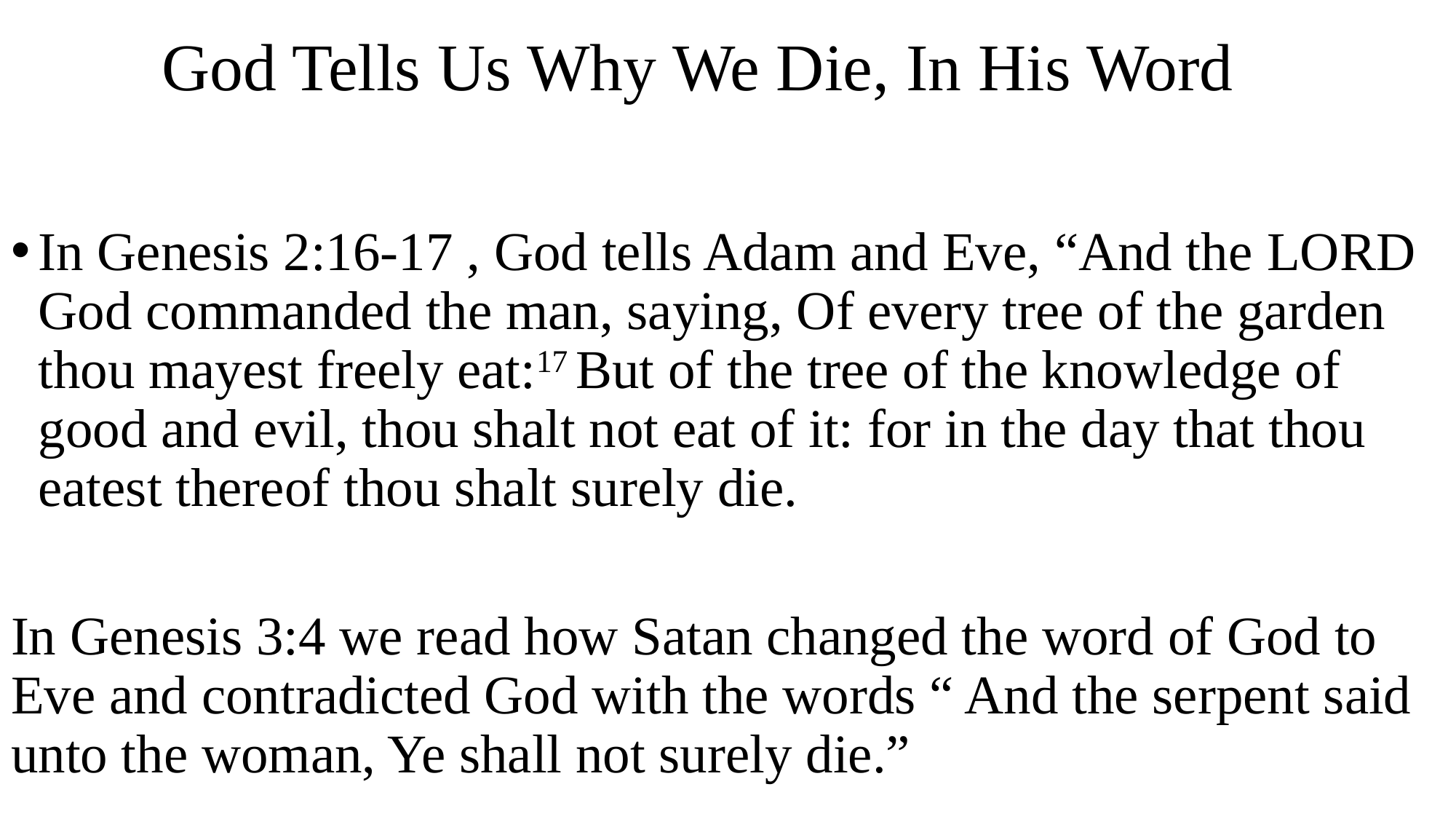

# God Tells Us Why We Die, In His Word
In Genesis 2:16-17 , God tells Adam and Eve, “And the Lord God commanded the man, saying, Of every tree of the garden thou mayest freely eat:17 But of the tree of the knowledge of good and evil, thou shalt not eat of it: for in the day that thou eatest thereof thou shalt surely die.

In Genesis 3:4 we read how Satan changed the word of God to Eve and contradicted God with the words “ And the serpent said unto the woman, Ye shall not surely die.”